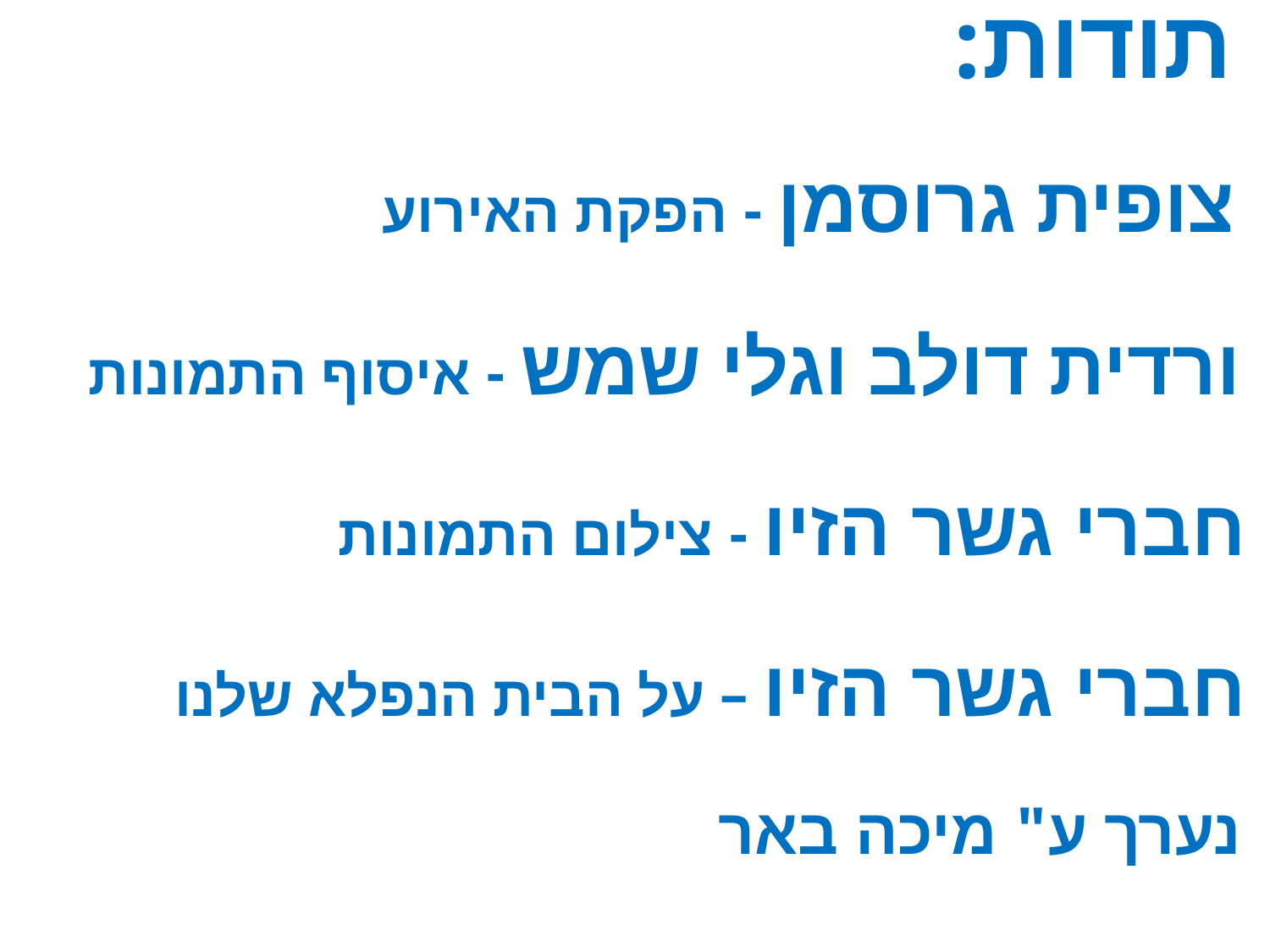

תודות:
	 צופית גרוסמן - הפקת האירוע
	 ורדית דולב וגלי שמש - איסוף התמונות
	 חברי גשר הזיו - צילום התמונות
	 חברי גשר הזיו – על הבית הנפלא שלנו
	 נערך ע" מיכה באר

חג  70  שמח